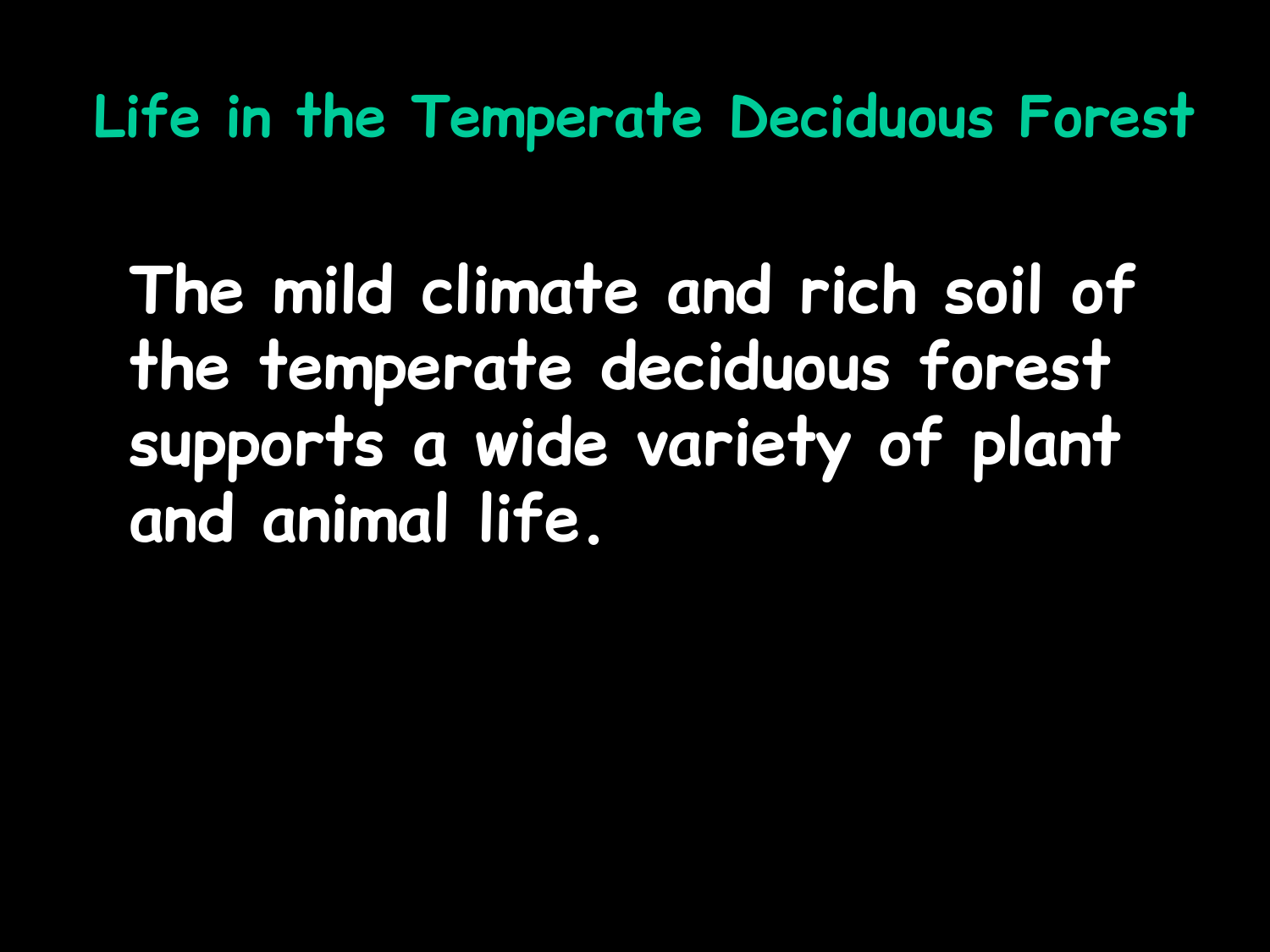

Life in the Temperate Deciduous Forest

The mild climate and rich soil of the temperate deciduous forest supports a wide variety of plant and animal life.